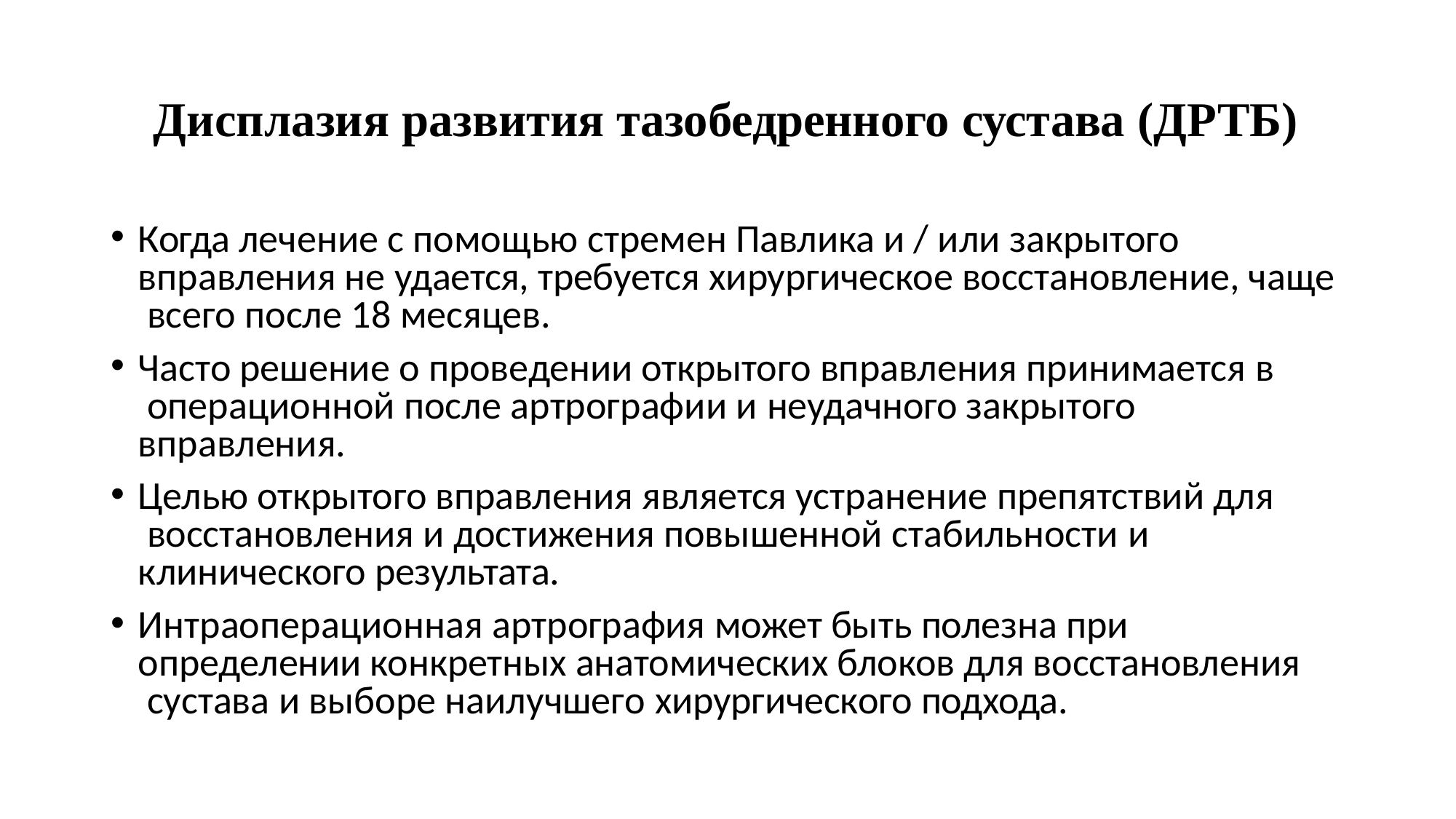

# Дисплазия развития тазобедренного сустава (ДРТБ)
Когда лечение с помощью стремен Павлика и / или закрытого  вправления не удается, требуется хирургическое восстановление, чаще  всего после 18 месяцев.
Часто решение о проведении открытого вправления принимается в  операционной после артрографии и неудачного закрытого  вправления.
Целью открытого вправления является устранение препятствий для  восстановления и достижения повышенной стабильности и
клинического результата.
Интраоперационная артрография может быть полезна при  определении конкретных анатомических блоков для восстановления  сустава и выборе наилучшего хирургического подхода.